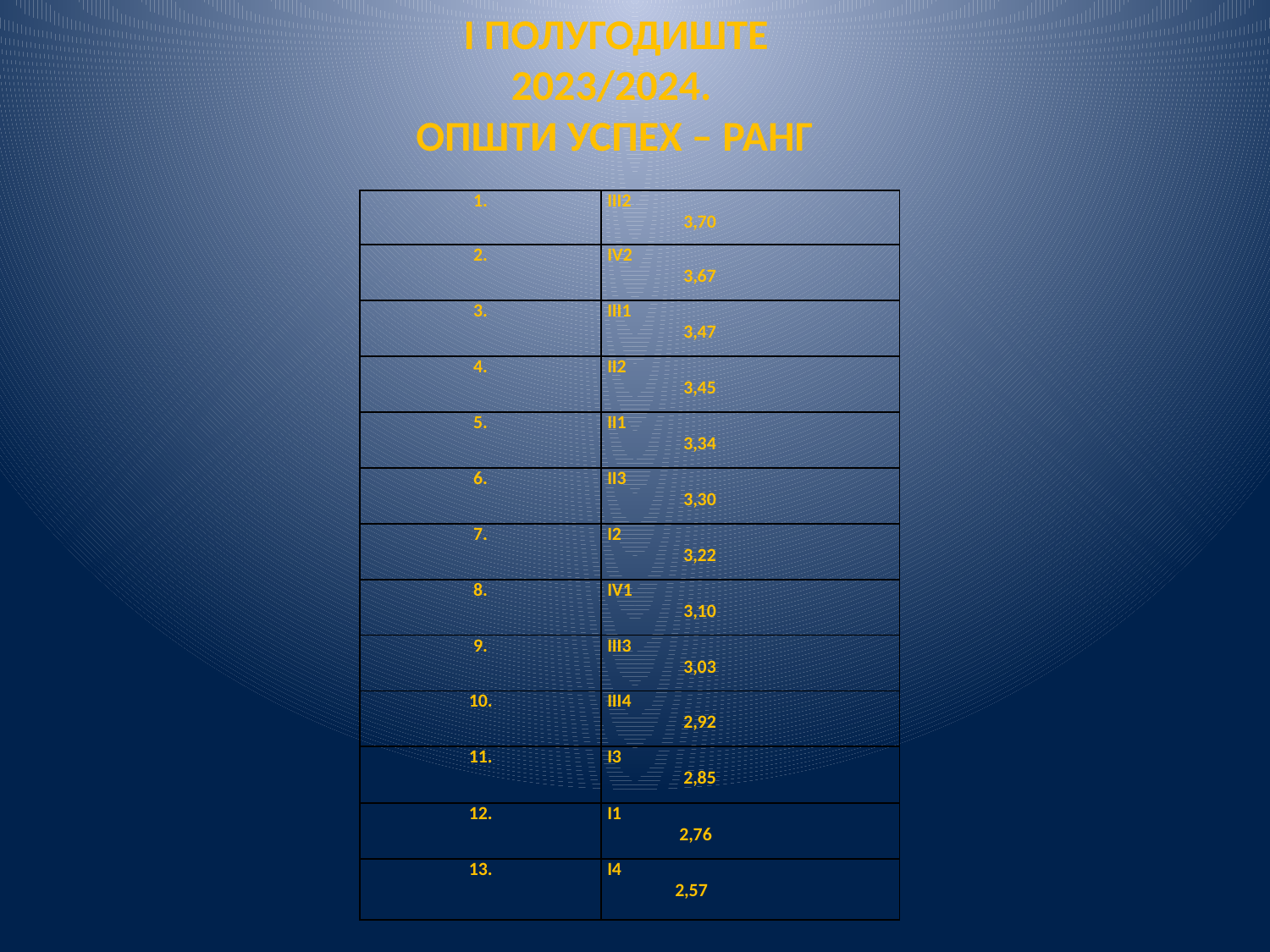

I ПОЛУГОДИШТЕ
                                       2023/2024.
                             ОПШТИ УСПЕХ – РАНГ

| 1. | III2 3,70 |
| --- | --- |
| 2. | IV2 3,67 |
| 3. | III1 3,47 |
| 4. | II2 3,45 |
| 5. | II1 3,34 |
| 6. | II3 3,30 |
| 7. | I2 3,22 |
| 8. | IV1 3,10 |
| 9. | III3 3,03 |
| 10. | III4 2,92 |
| 11. | I3 2,85 |
| 12. | I1 2,76 |
| 13. | I4 2,57 |